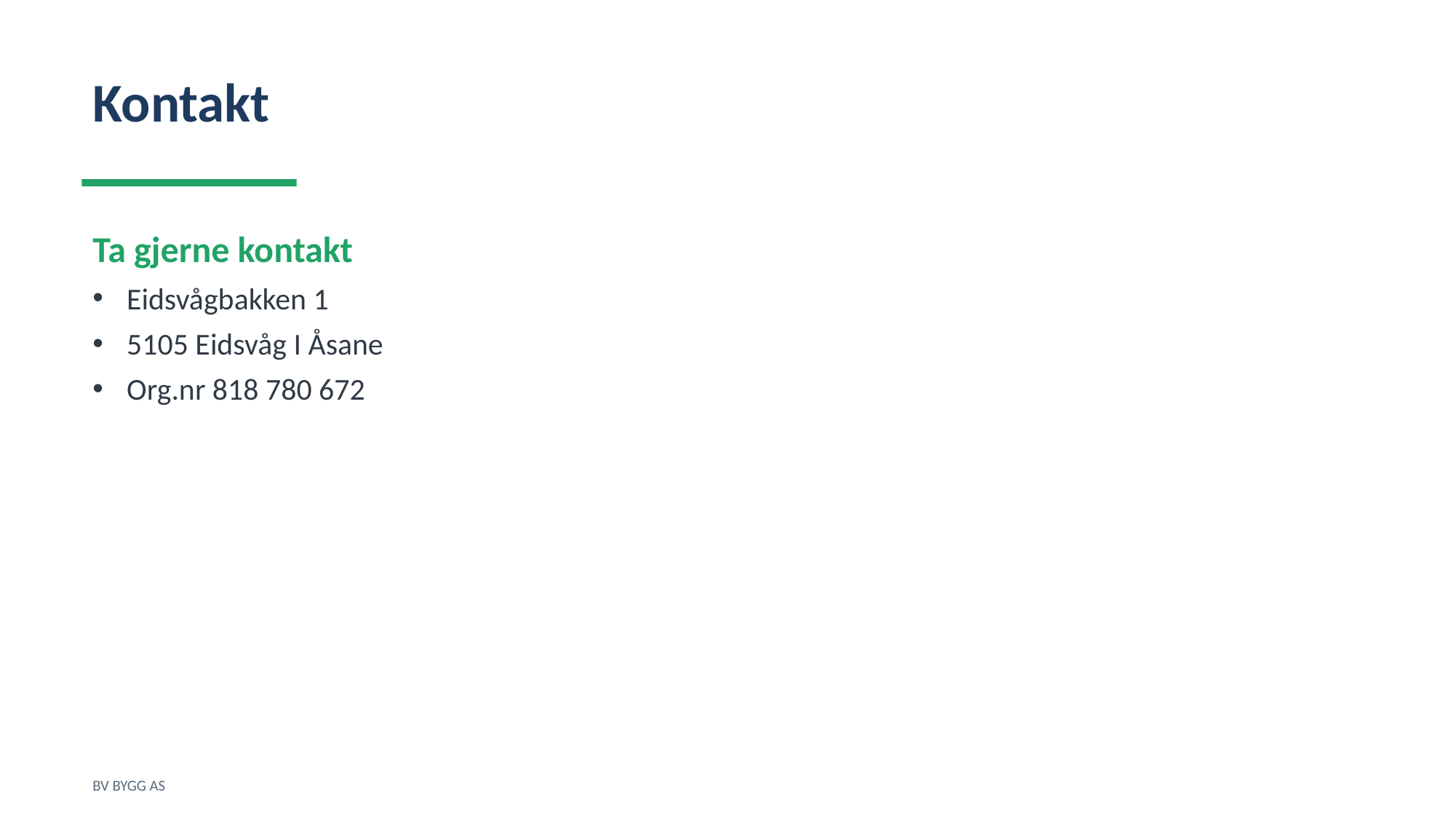

Kontakt

Ta gjerne kontakt
Eidsvågbakken 1
5105 Eidsvåg I Åsane
Org.nr 818 780 672
BV BYGG AS